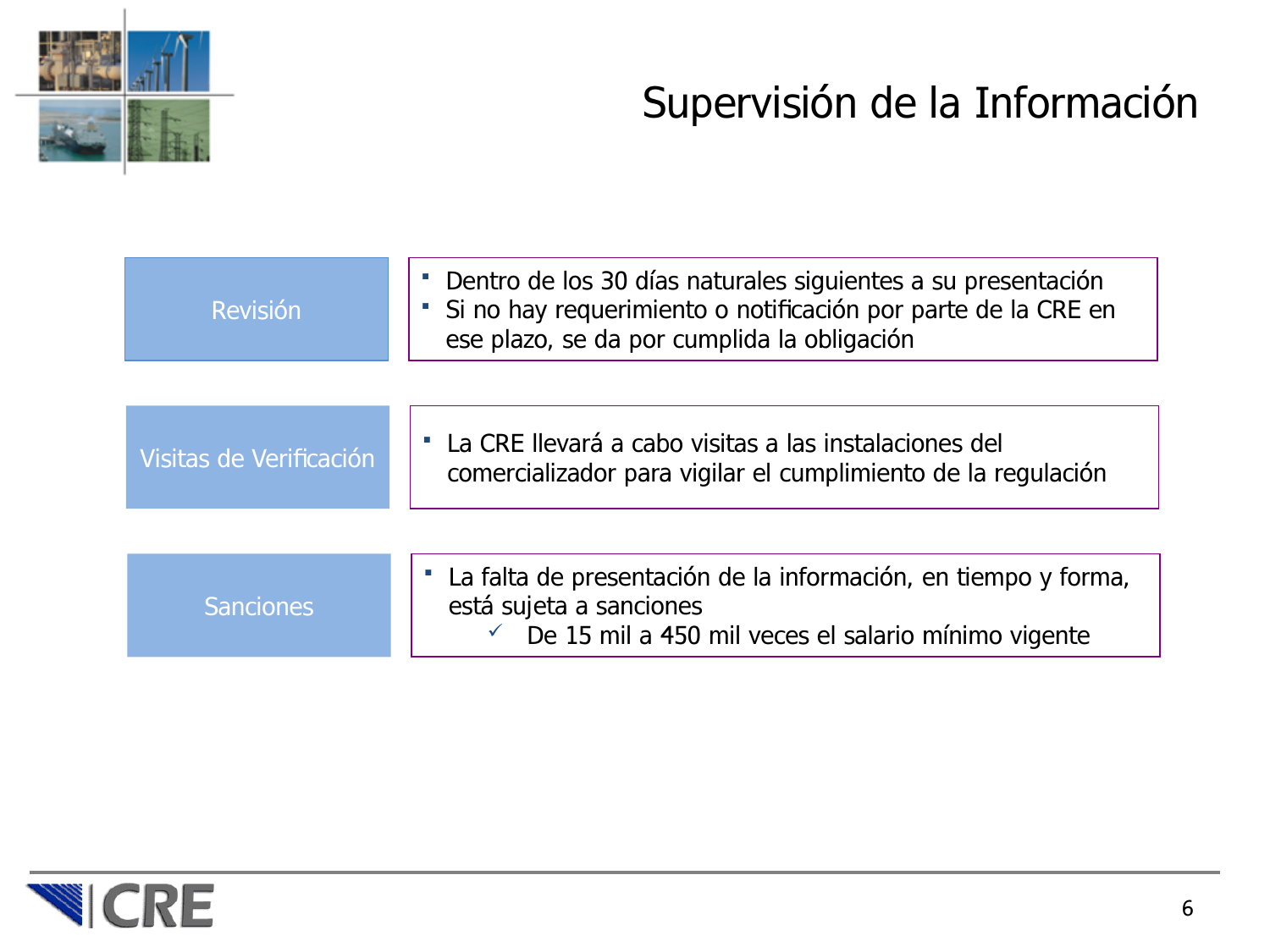

# Supervisión de la Información

Dentro de los 30 días naturales siguientes a su presentación
Si no hay requerimiento o notificación por parte de la CRE en ese plazo, se da por cumplida la obligación

Revisión

La CRE llevará a cabo visitas a las instalaciones del comercializador para vigilar el cumplimiento de la regulación

Visitas de Verificación
La falta de presentación de la información, en tiempo y forma, está sujeta a sanciones
De 15 mil a 450 mil veces el salario mínimo vigente
Sanciones
6